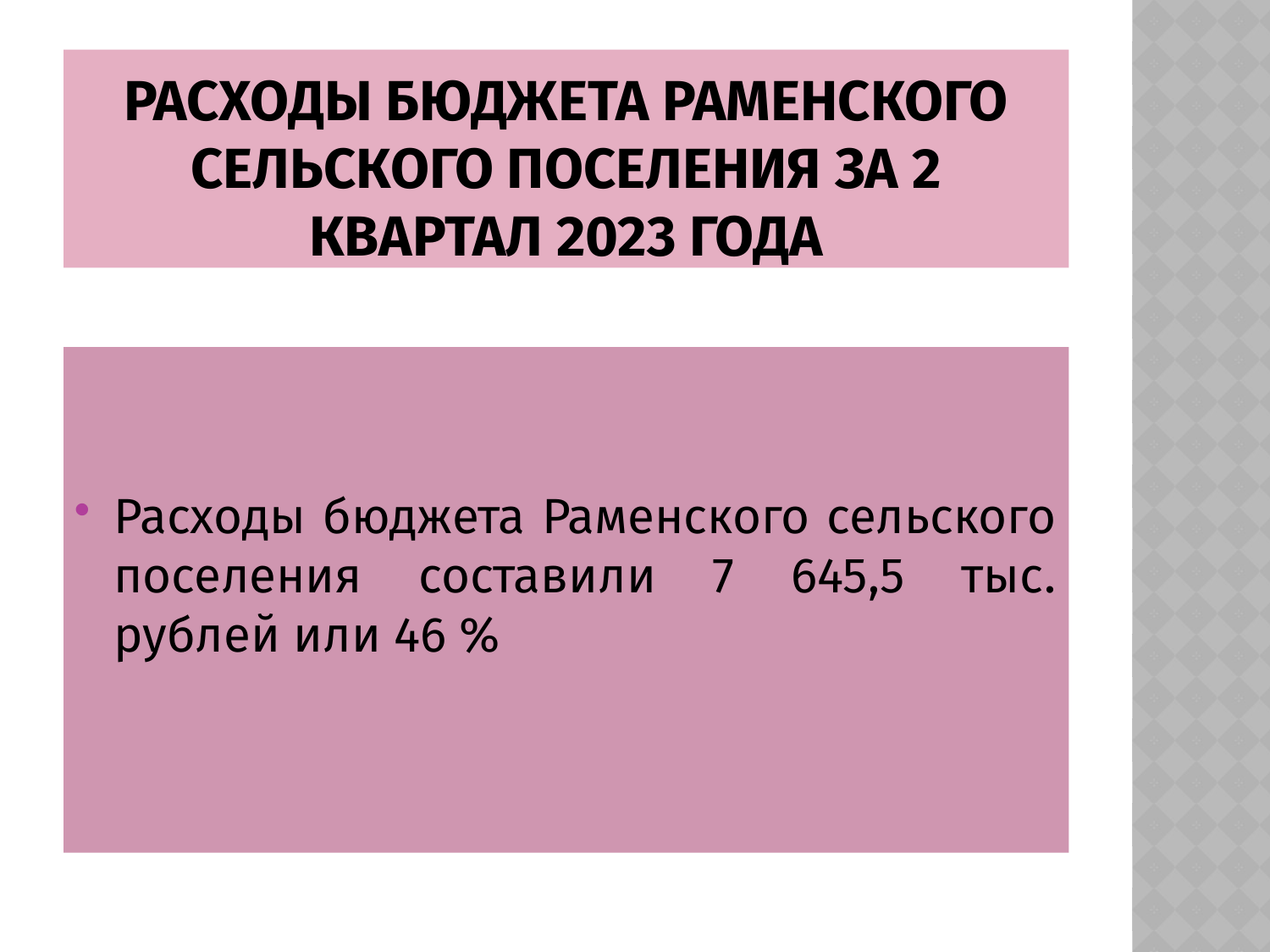

# Расходы бюджета раменского сельского поселения за 2 квартал 2023 года

Расходы бюджета Раменского сельского поселения составили 7 645,5 тыс. рублей или 46 %